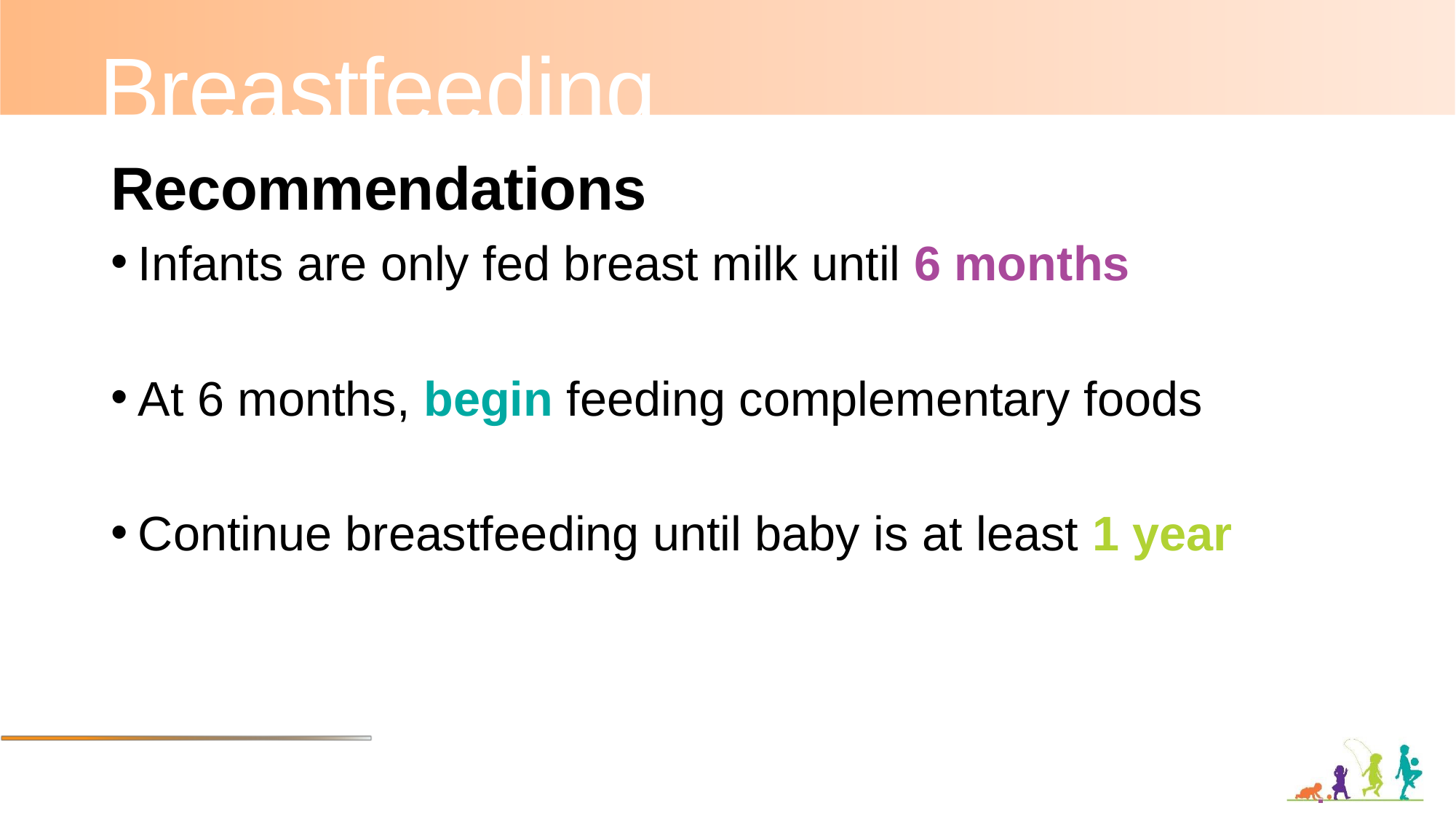

# Breastfeeding
Recommendations

Infants are only fed breast milk until 6 months

At 6 months, begin feeding complementary foods

Continue breastfeeding until baby is at least 1 year
14